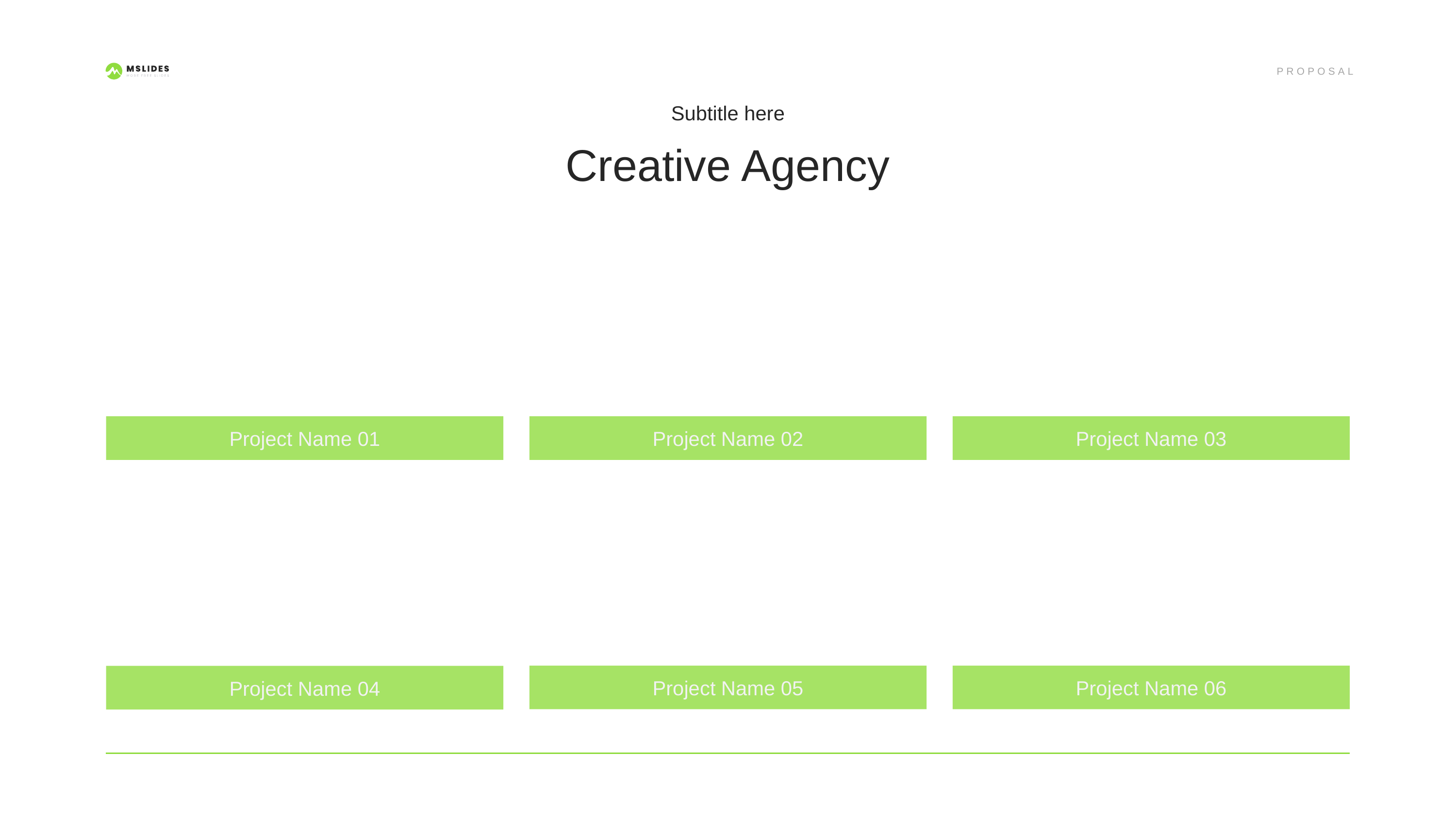

Subtitle here
Creative Agency

Project Name 01
Project Name 02
Project Name 03

Project Name 05
Project Name 06
Project Name 04